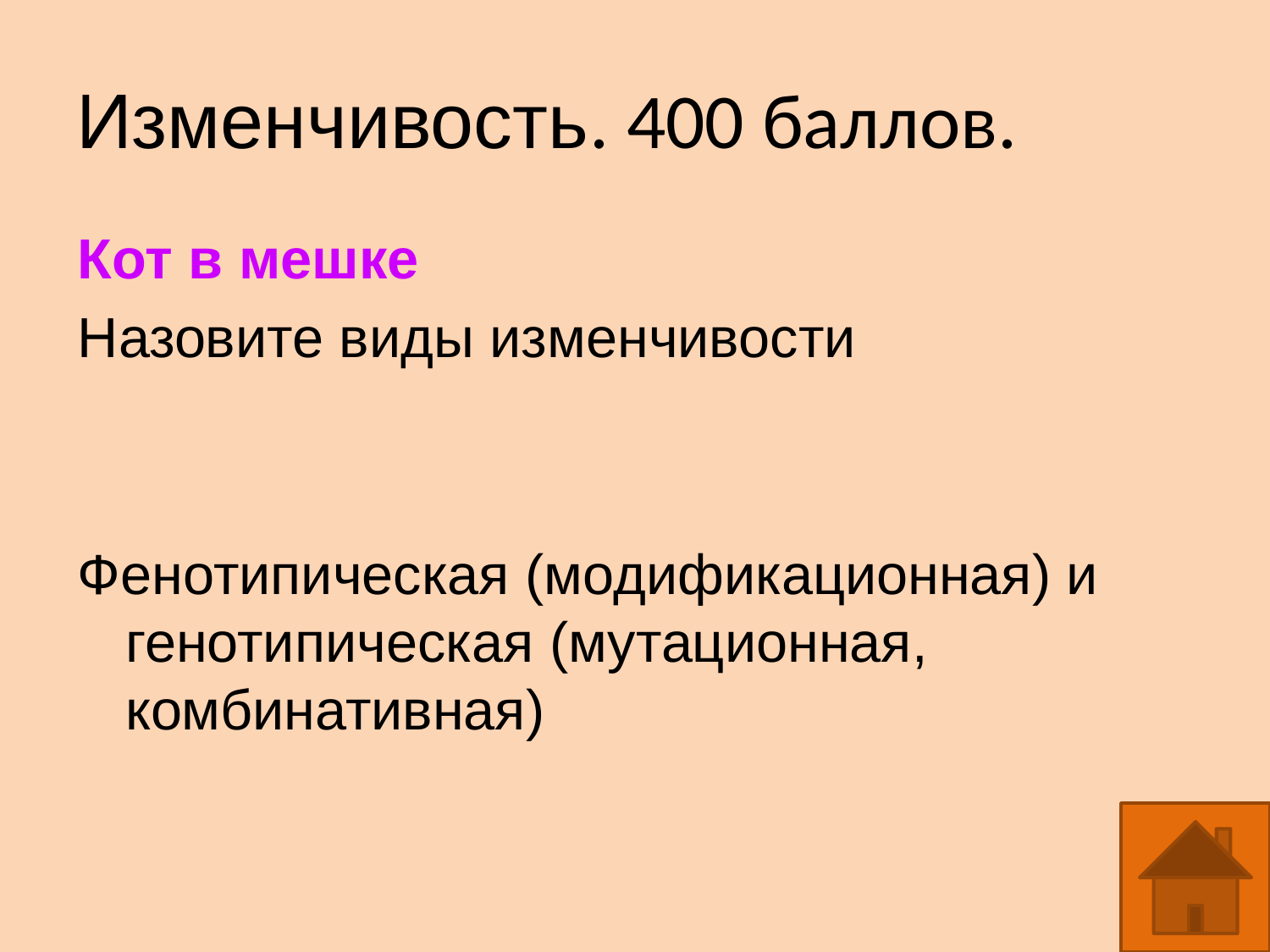

Изменчивость. 400 баллов.
Кот в мешке
Назовите виды изменчивости

Фенотипическая (модификационная) и генотипическая (мутационная, комбинативная)